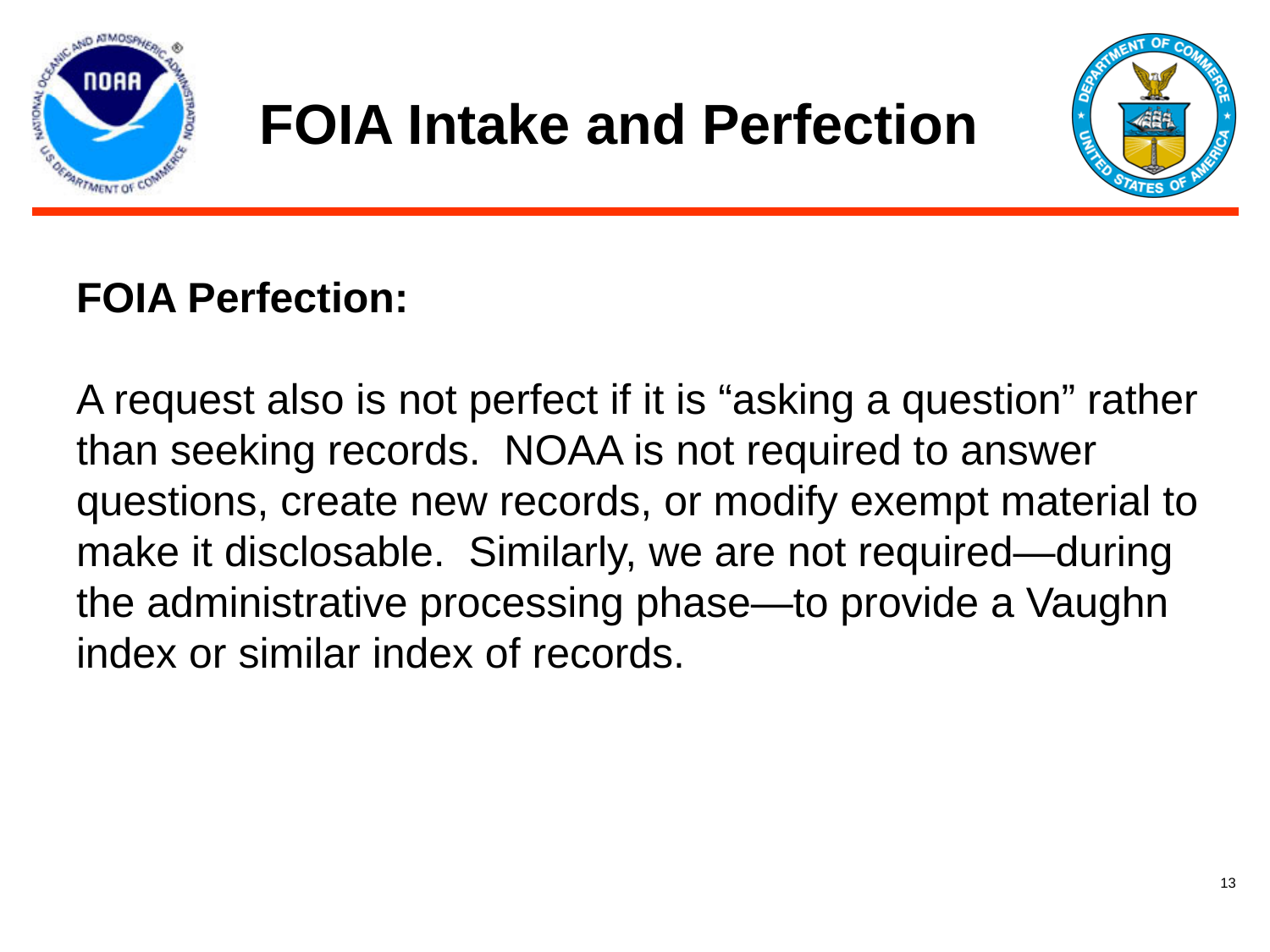

# FOIA Intake and Perfection
FOIA Perfection:

A request also is not perfect if it is “asking a question” rather than seeking records.  NOAA is not required to answer questions, create new records, or modify exempt material to make it disclosable.  Similarly, we are not required—during the administrative processing phase—to provide a Vaughn index or similar index of records.
13